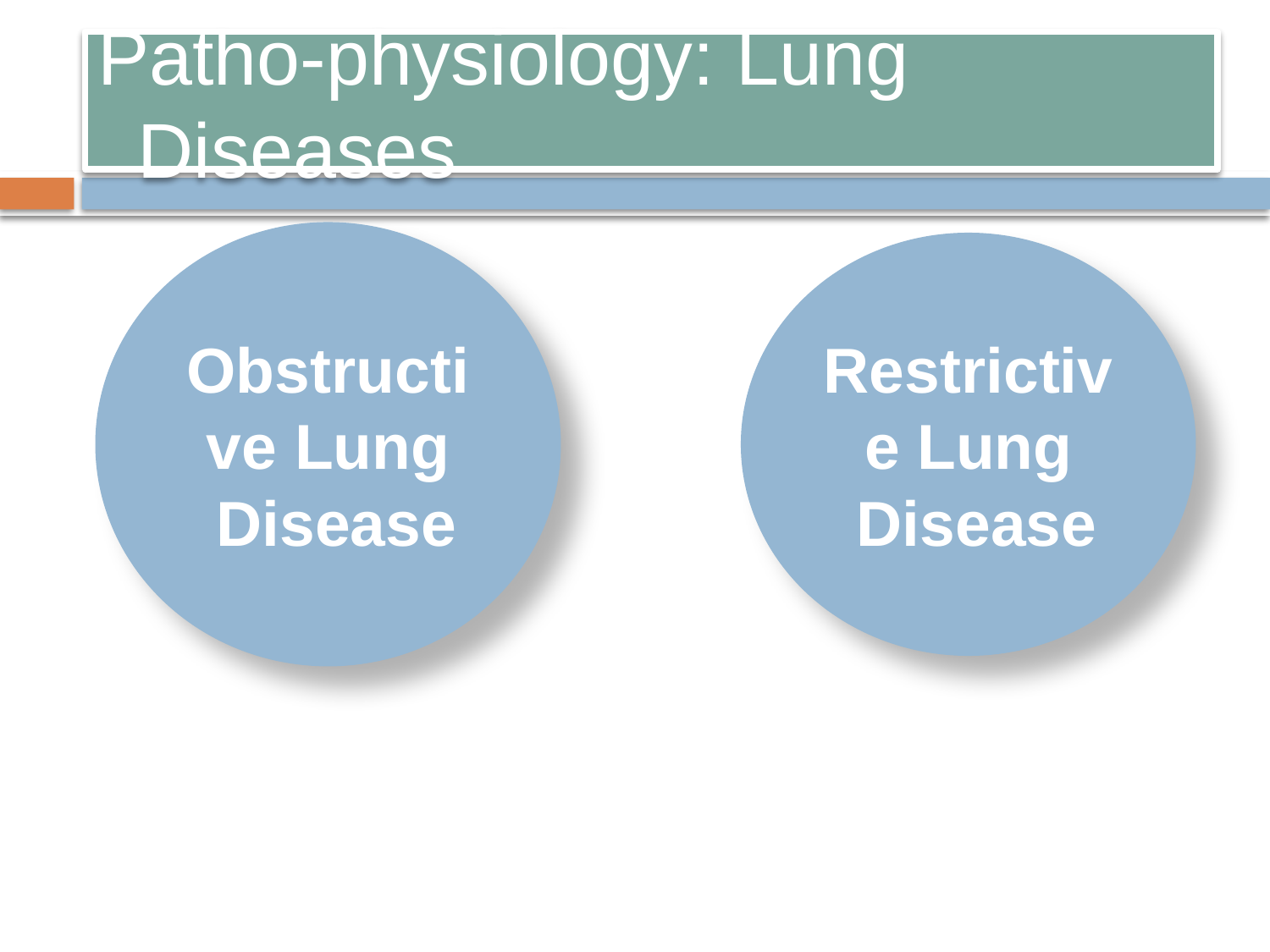

# Patho-physiology: Lung Diseases

Obstructive Lung Disease
Restrictive Lung Disease